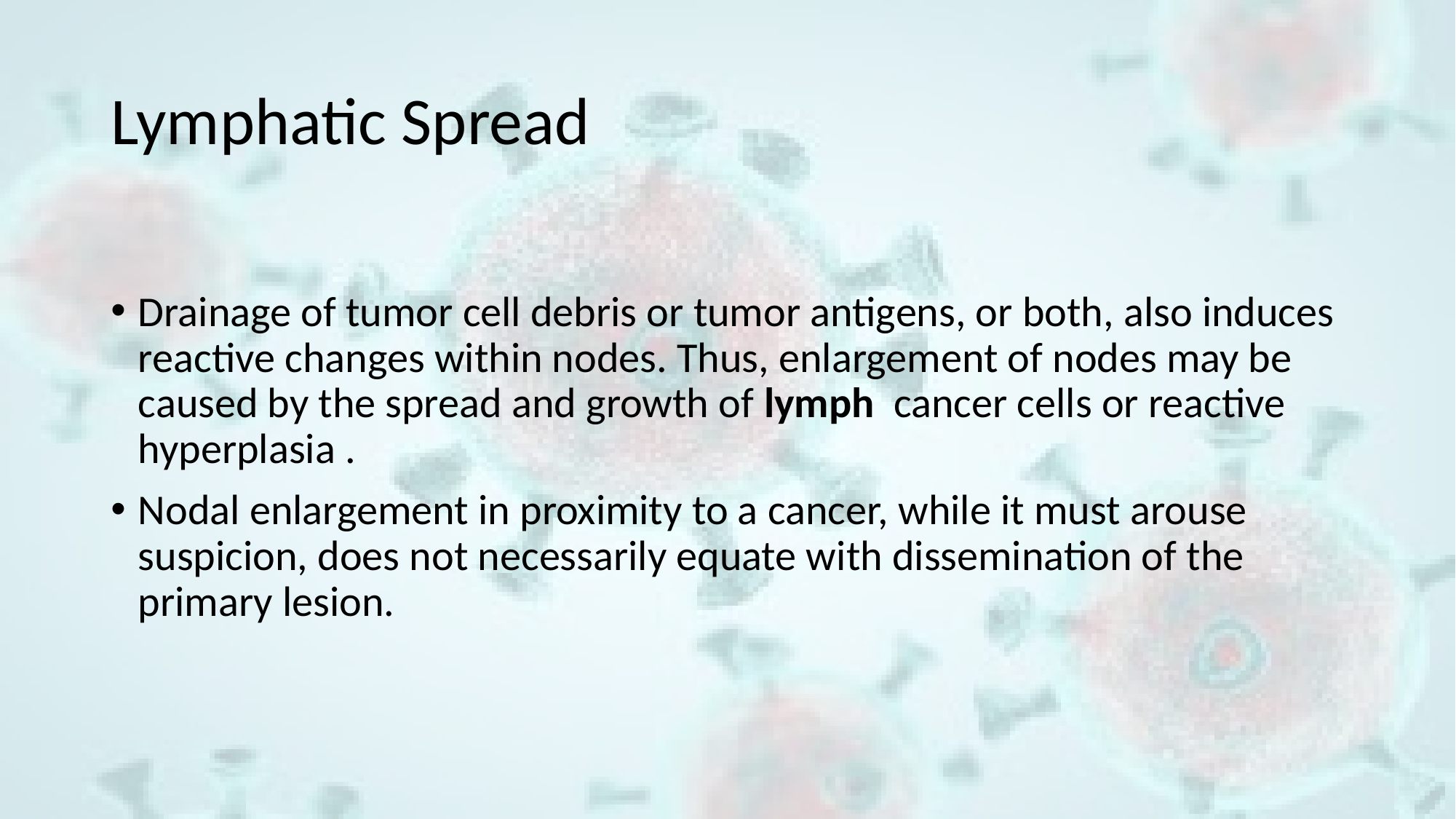

# Lymphatic Spread

Drainage of tumor cell debris or tumor antigens, or both, also induces reactive changes within nodes. Thus, enlargement of nodes may be caused by the spread and growth of lymph  cancer cells or reactive hyperplasia .
Nodal enlargement in proximity to a cancer, while it must arouse suspicion, does not necessarily equate with dissemination of the primary lesion.